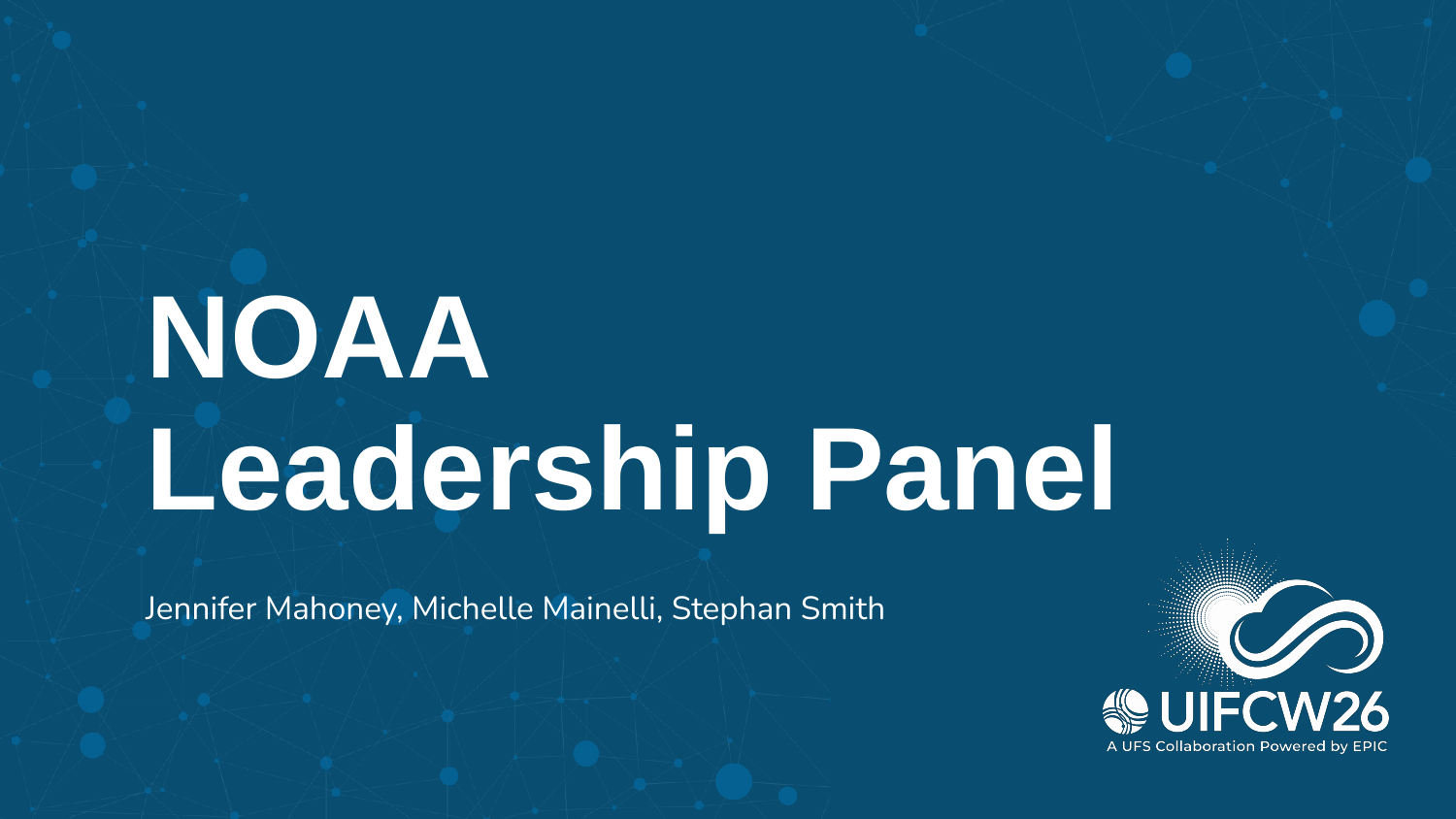

# NOAA Leadership Panel
Jennifer Mahoney, Michelle Mainelli, Stephan Smith